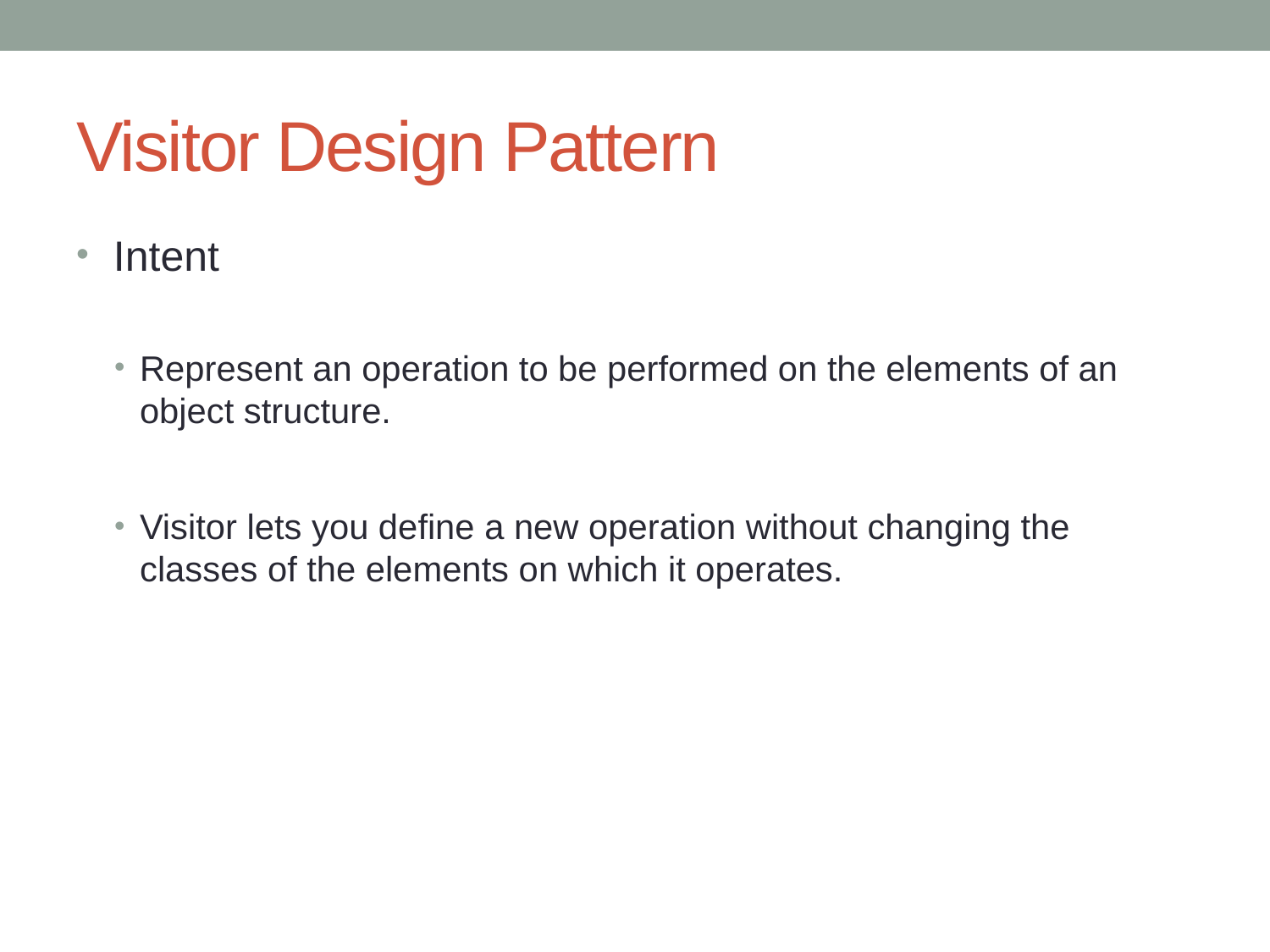

# Visitor Design Pattern
 Intent

Represent an operation to be performed on the elements of an object structure.

Visitor lets you define a new operation without changing the classes of the elements on which it operates.